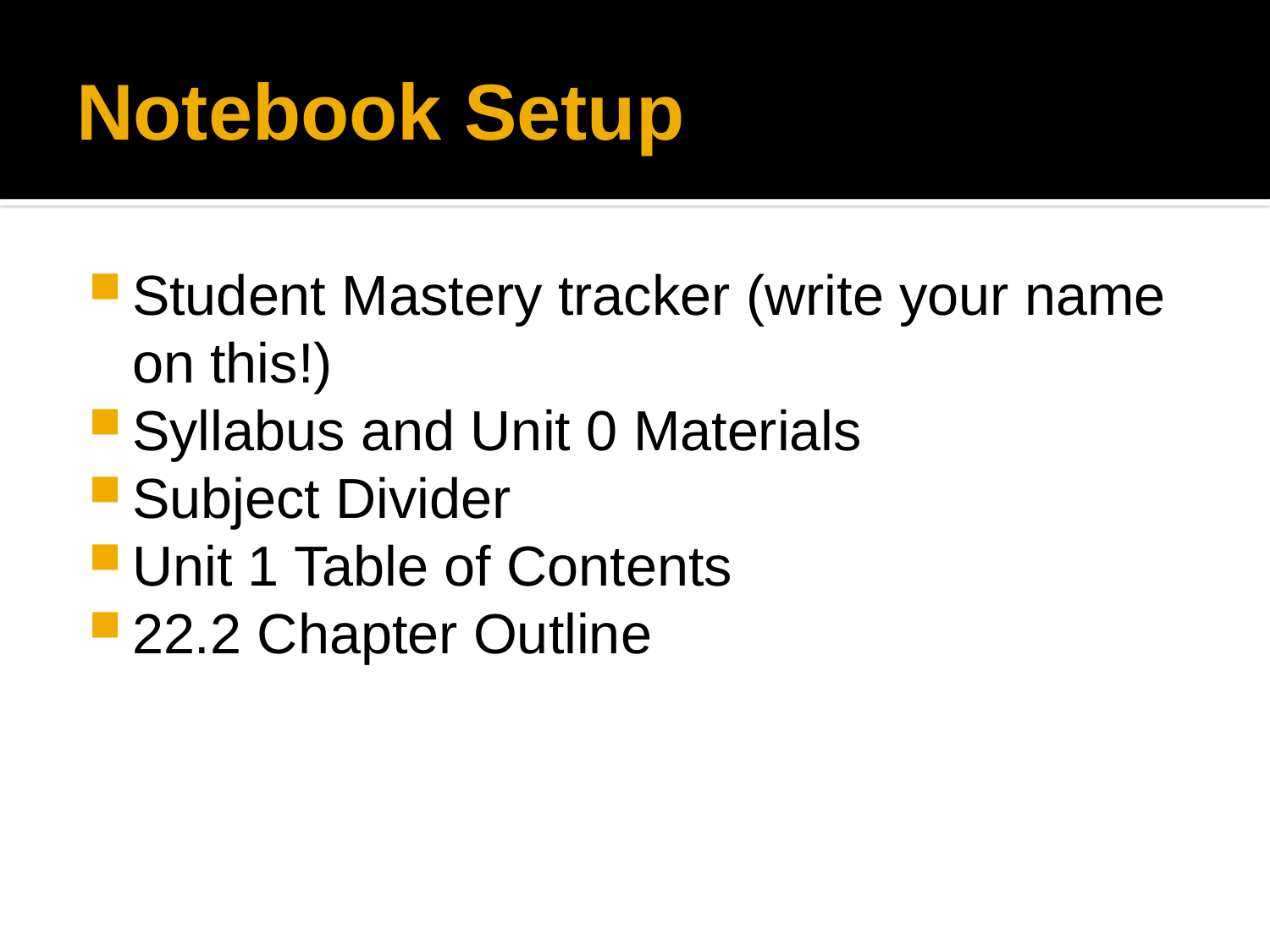

# Notebook Setup
Student Mastery tracker (write your name on this!)
Syllabus and Unit 0 Materials
Subject Divider
Unit 1 Table of Contents
22.2 Chapter Outline